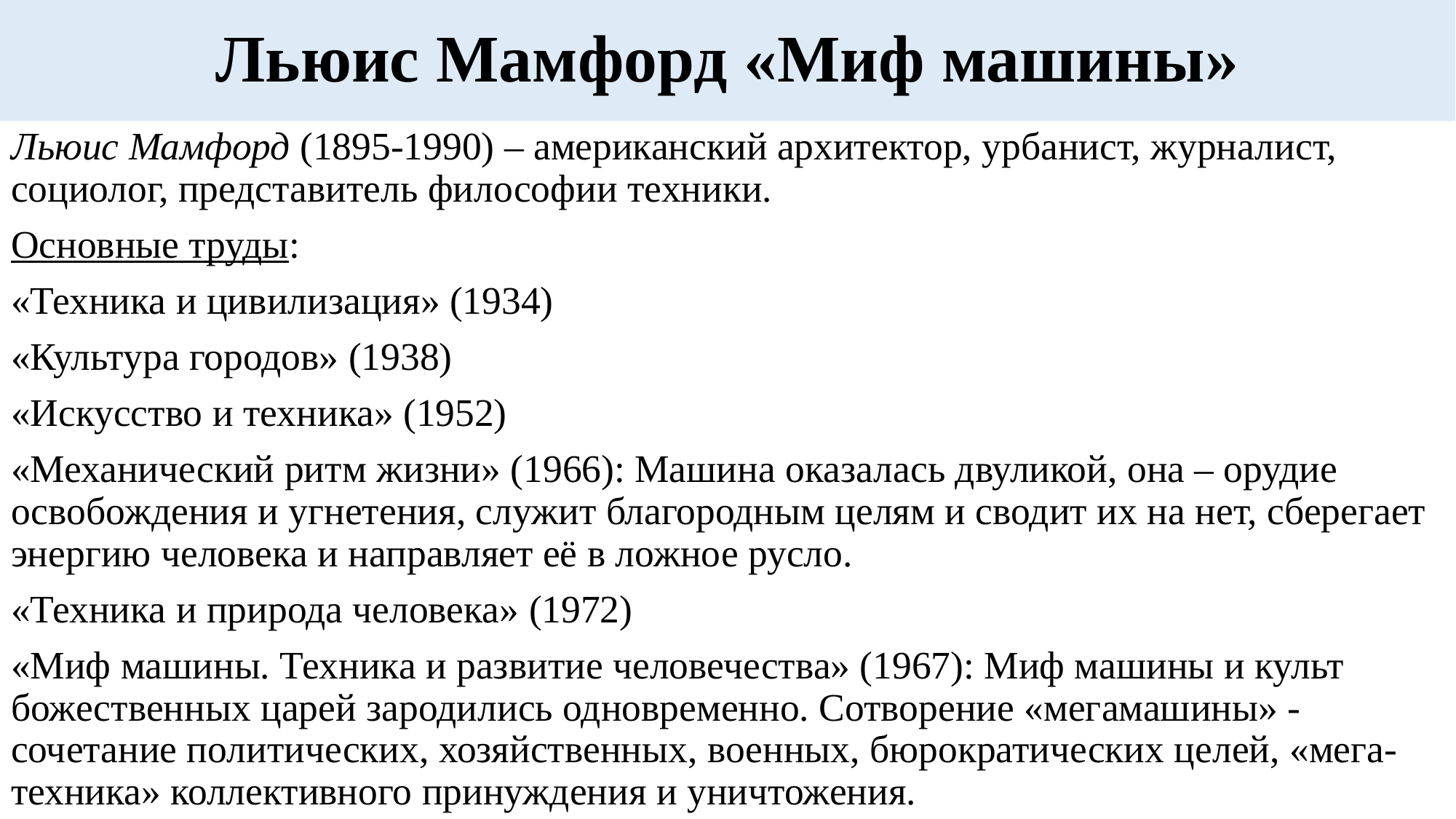

# Льюис Мамфорд «Миф машины»
Льюис Мамфорд (1895-1990) – американский архитектор, урбанист, журналист, социолог, представитель философии техники.
Основные труды:
«Техника и цивилизация» (1934)
«Культура городов» (1938)
«Искусство и техника» (1952)
«Механический ритм жизни» (1966): Машина оказалась двуликой, она – орудие освобождения и угнетения, служит благородным целям и сводит их на нет, сберегает энергию человека и направляет её в ложное русло.
«Техника и природа человека» (1972)
«Миф машины. Техника и развитие человечества» (1967): Миф машины и культ божественных царей зародились одновременно. Сотворение «мегамашины» - сочетание политических, хозяйственных, военных, бюрократических целей, «мега-техника» коллективного принуждения и уничтожения.